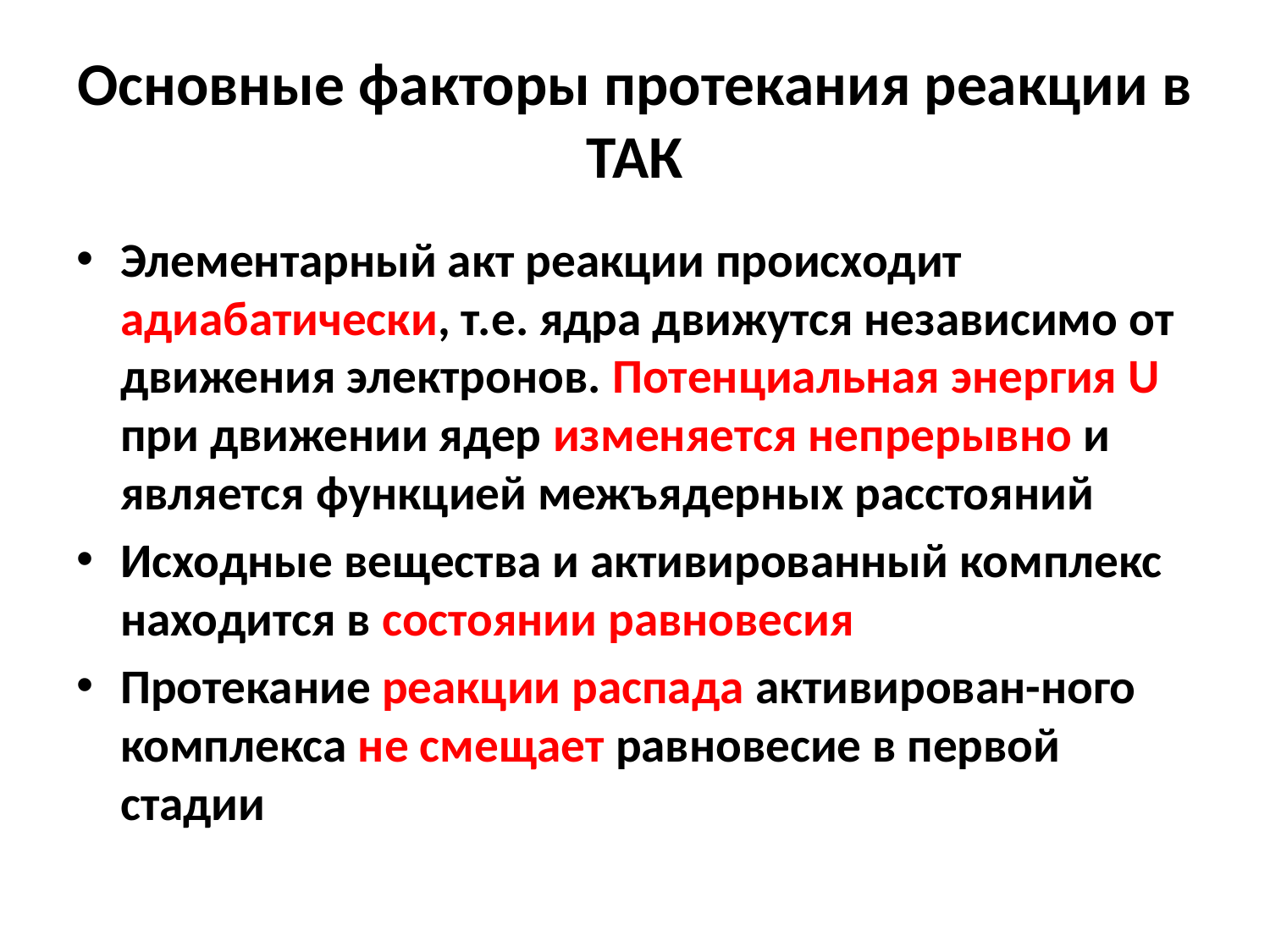

# Основные факторы протекания реакции в ТАК
Элементарный акт реакции происходит адиабатически, т.е. ядра движутся независимо от движения электронов. Потенциальная энергия U при движении ядер изменяется непрерывно и является функцией межъядерных расстояний
Исходные вещества и активированный комплекс находится в состоянии равновесия
Протекание реакции распада активирован-ного комплекса не смещает равновесие в первой стадии